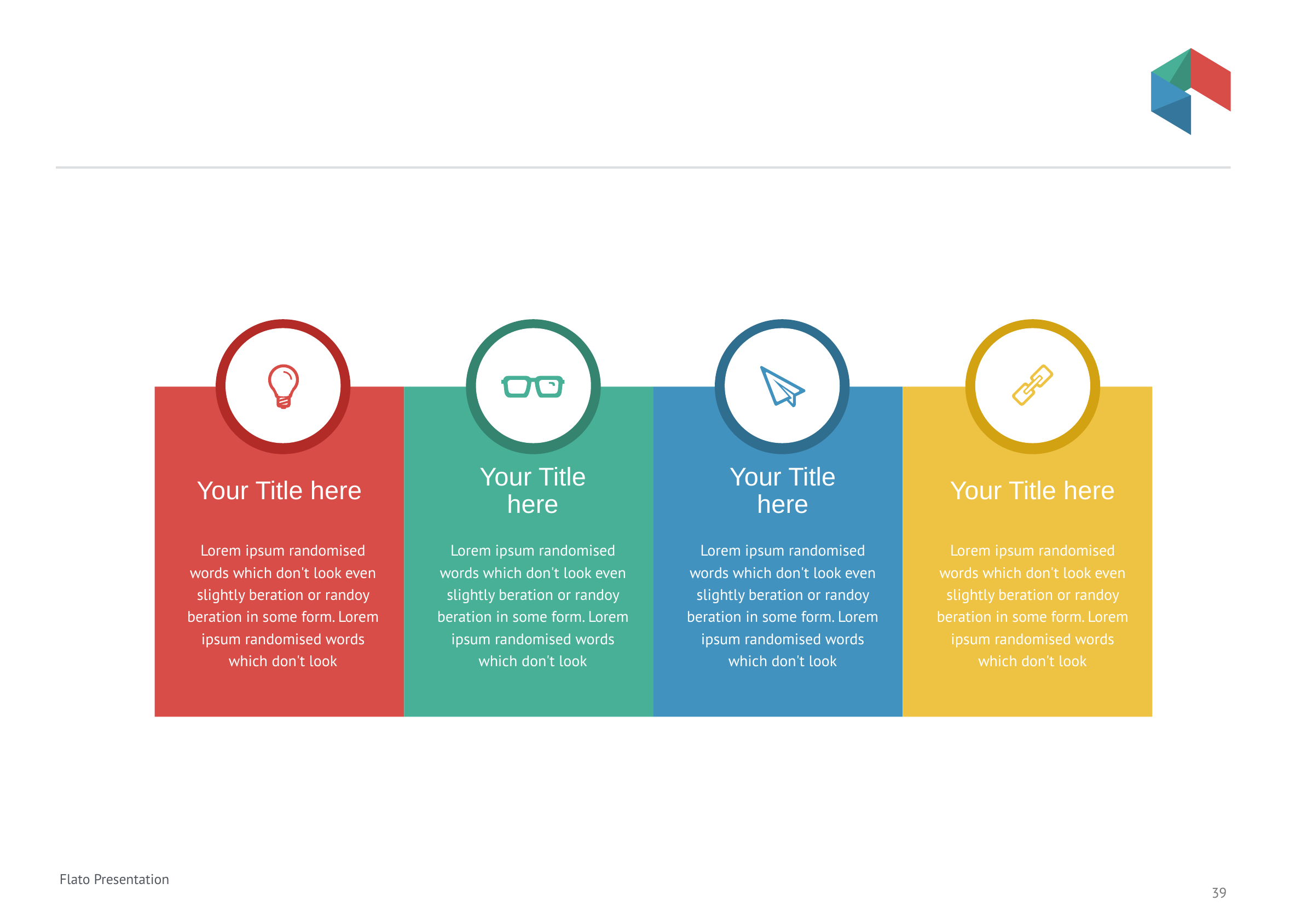

#

Your Title here
Your Title here
Your Title here
Your Title here
Lorem ipsum randomised words which don't look even slightly beration or randoy beration in some form. Lorem ipsum randomised words which don't look
Lorem ipsum randomised words which don't look even slightly beration or randoy beration in some form. Lorem ipsum randomised words which don't look
Lorem ipsum randomised words which don't look even slightly beration or randoy beration in some form. Lorem ipsum randomised words which don't look
Lorem ipsum randomised words which don't look even slightly beration or randoy beration in some form. Lorem ipsum randomised words which don't look
Flato Presentation
39